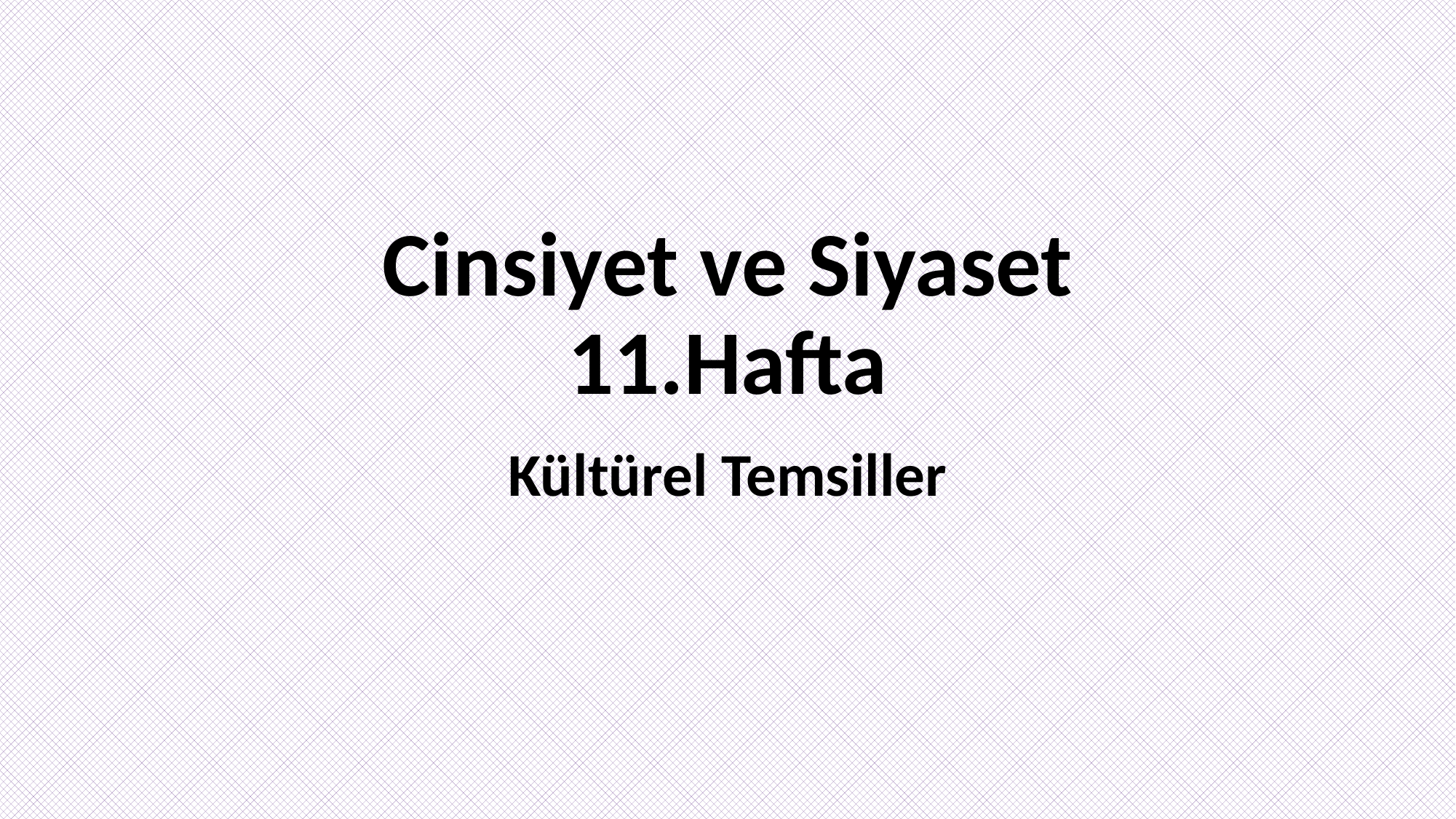

# Cinsiyet ve Siyaset 11.Hafta
Kültürel Temsiller